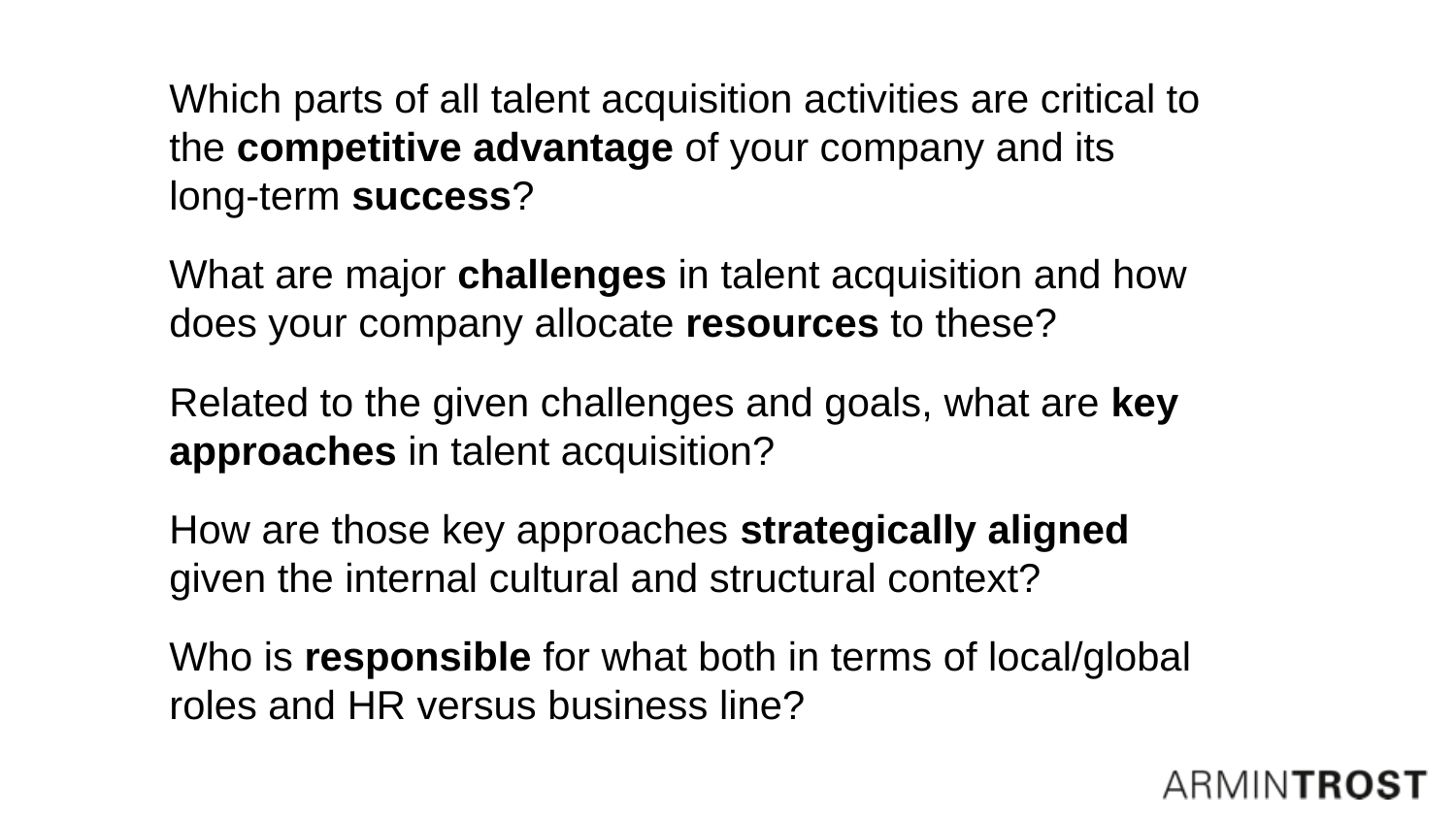

Which parts of all talent acquisition activities are critical to the competitive advantage of your company and its long-term success?
What are major challenges in talent acquisition and how does your company allocate resources to these?
Related to the given challenges and goals, what are key approaches in talent acquisition?
How are those key approaches strategically aligned given the internal cultural and structural context?
Who is responsible for what both in terms of local/global roles and HR versus business line?